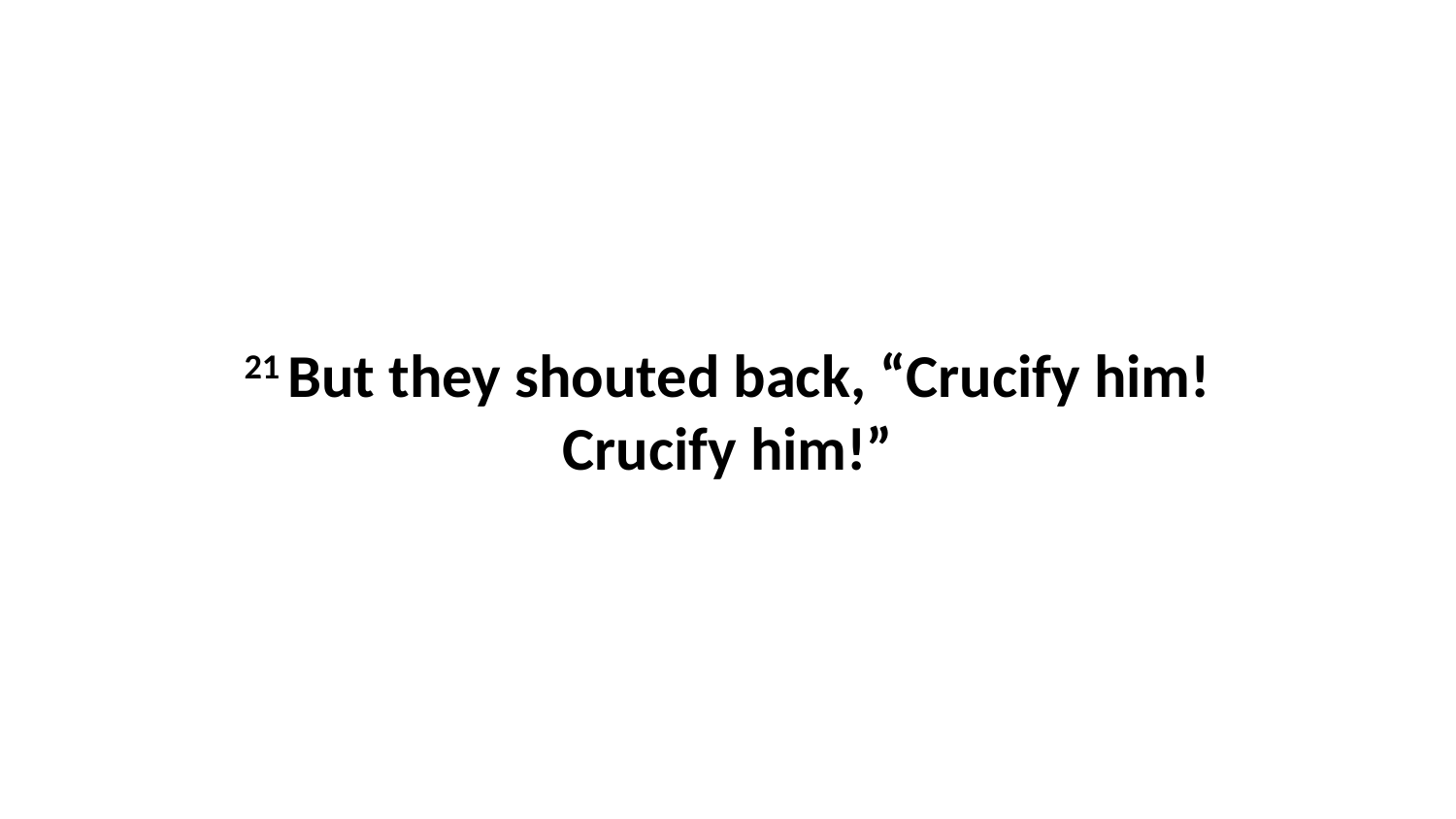

21 But they shouted back, “Crucify him! Crucify him!”